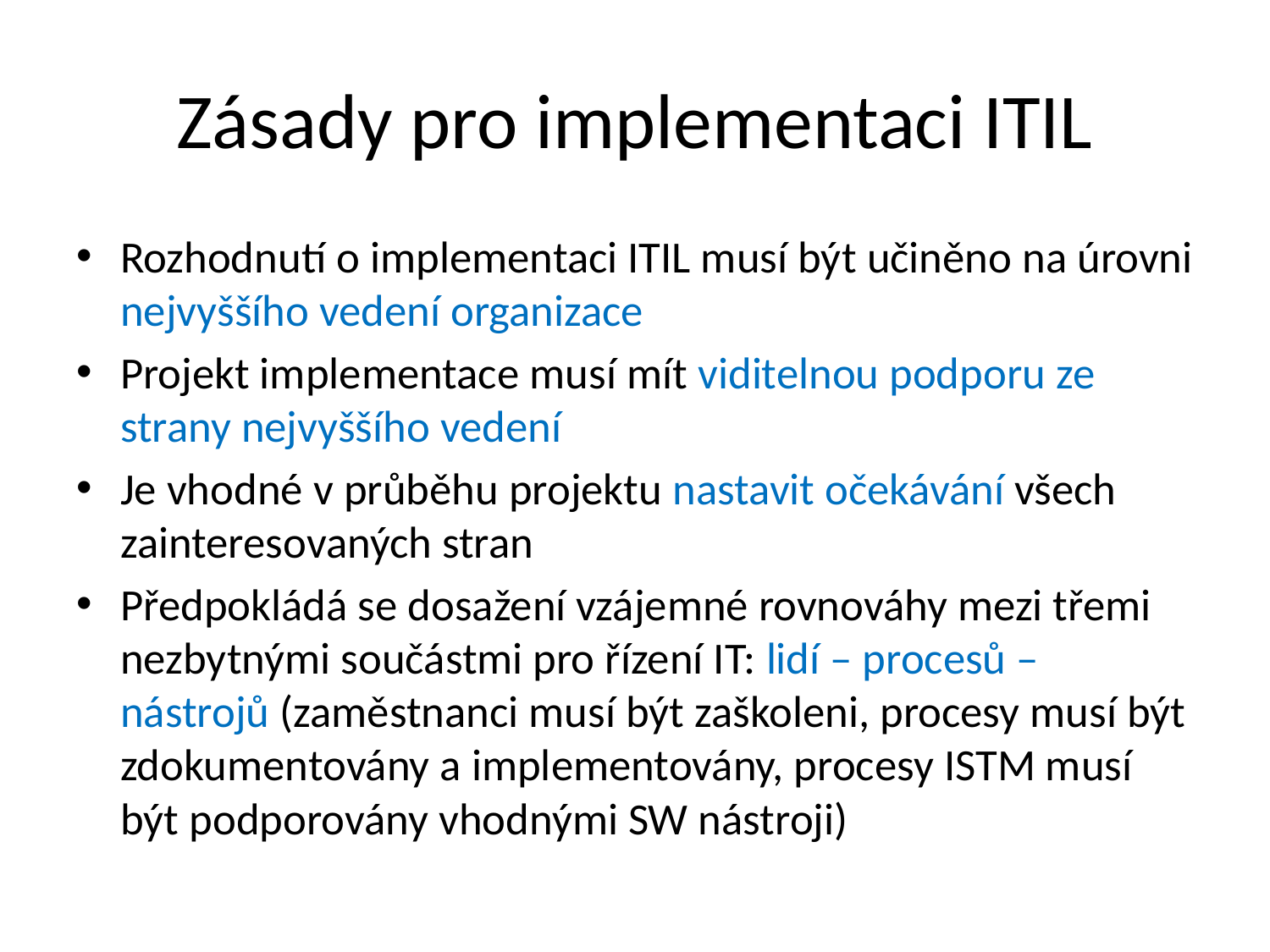

# Zásady pro implementaci ITIL
Rozhodnutí o implementaci ITIL musí být učiněno na úrovni nejvyššího vedení organizace
Projekt implementace musí mít viditelnou podporu ze strany nejvyššího vedení
Je vhodné v průběhu projektu nastavit očekávání všech zainteresovaných stran
Předpokládá se dosažení vzájemné rovnováhy mezi třemi nezbytnými součástmi pro řízení IT: lidí – procesů – nástrojů (zaměstnanci musí být zaškoleni, procesy musí být zdokumentovány a implementovány, procesy ISTM musí být podporovány vhodnými SW nástroji)